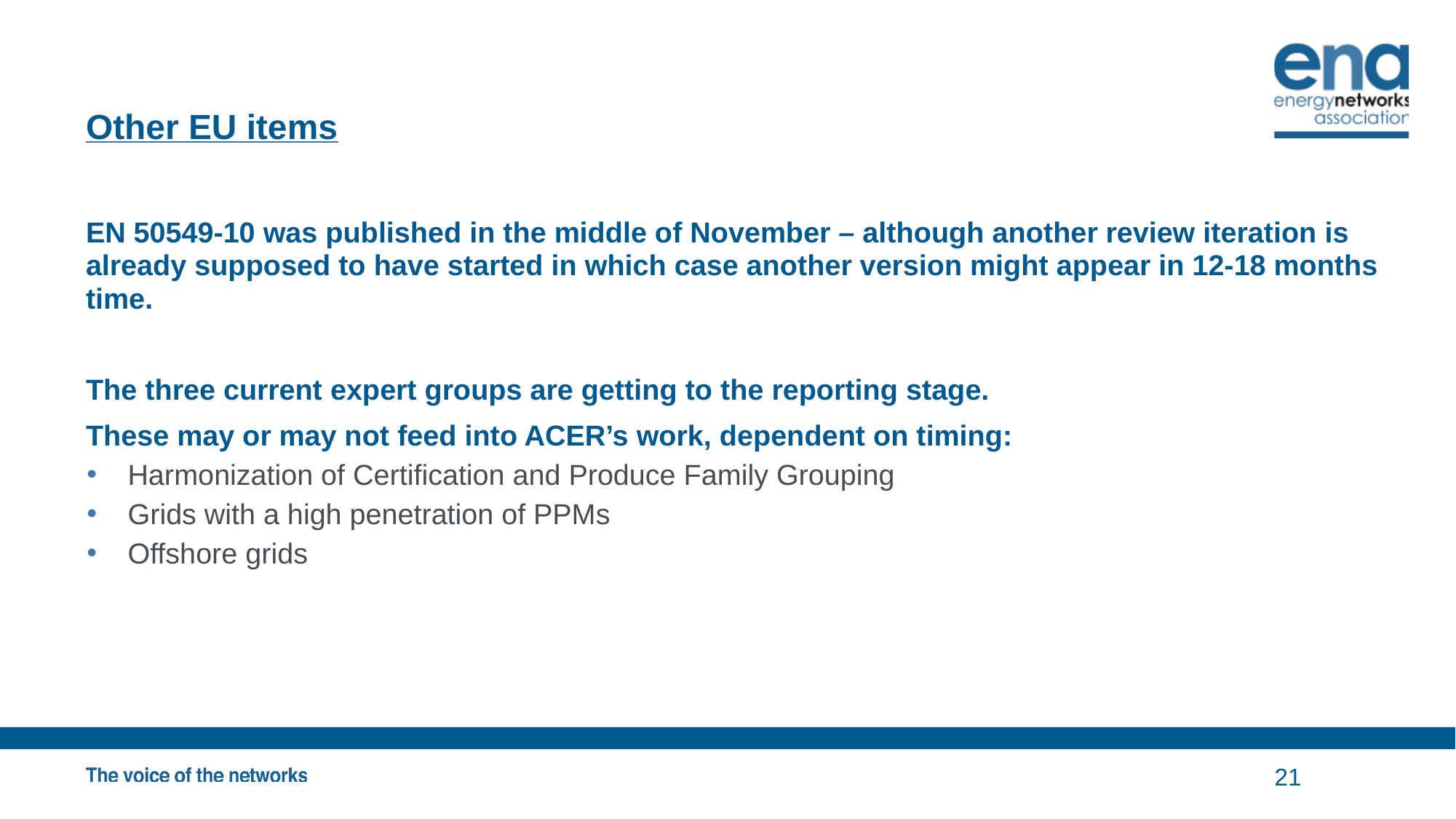

# Other EU items
EN 50549-10 was published in the middle of November – although another review iteration is already supposed to have started in which case another version might appear in 12-18 months time.

The three current expert groups are getting to the reporting stage.
These may or may not feed into ACER’s work, dependent on timing:
Harmonization of Certification and Produce Family Grouping
Grids with a high penetration of PPMs
Offshore grids

21